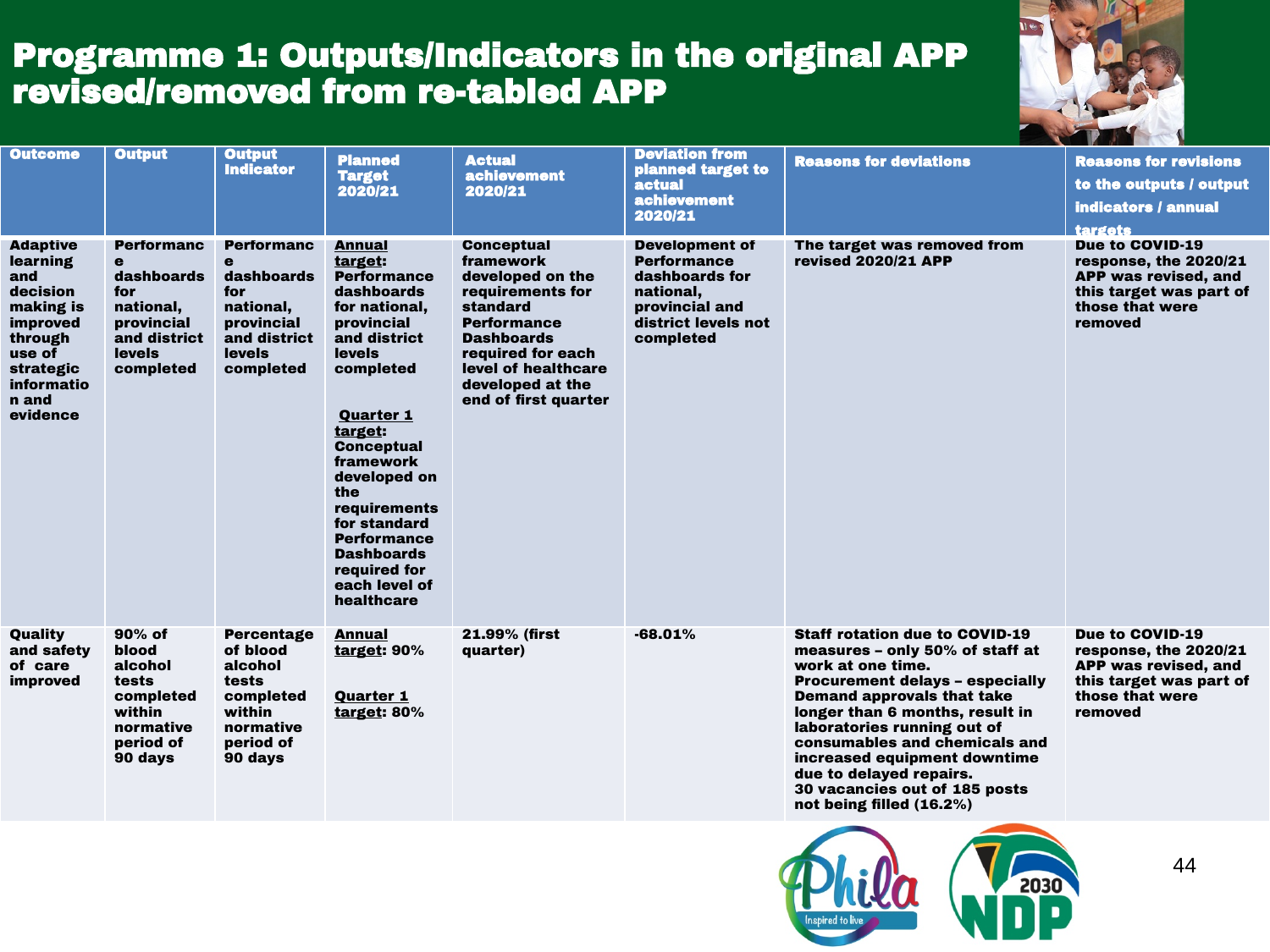

Programme 1: Outputs/Indicators in the original APP revised/removed from re-tabled APP
| Outcome | Output | Output Indicator | Planned Target 2020/21 | Actual achievement 2020/21 | Deviation from planned target to actual achievement 2020/21 | Reasons for deviations | Reasons for revisions to the outputs / output indicators / annual targets |
| --- | --- | --- | --- | --- | --- | --- | --- |
| Adaptive learning and decision making is improved through use of strategic information and evidence | Performance dashboards for national, provincial and district levels completed | Performance dashboards for national, provincial and district levels completed | Annual target: Performance dashboards for national, provincial and district levels completed  Quarter 1 target: Conceptual framework developed on the requirements for standard Performance Dashboards required for each level of healthcare | Conceptual framework developed on the requirements for standard Performance Dashboards required for each level of healthcare developed at the end of first quarter | Development of Performance dashboards for national, provincial and district levels not completed | The target was removed from revised 2020/21 APP | Due to COVID-19 response, the 2020/21 APP was revised, and this target was part of those that were removed |
| Quality and safety of care improved | 90% of blood alcohol tests completed within normative period of 90 days | Percentage of blood alcohol tests completed within normative period of 90 days | Annual target: 90%   Quarter 1 target: 80% | 21.99% (first quarter) | -68.01% | Staff rotation due to COVID-19 measures – only 50% of staff at work at one time. Procurement delays – especially Demand approvals that take longer than 6 months, result in laboratories running out of consumables and chemicals and increased equipment downtime due to delayed repairs. 30 vacancies out of 185 posts not being filled (16.2%) | Due to COVID-19 response, the 2020/21 APP was revised, and this target was part of those that were removed |
44